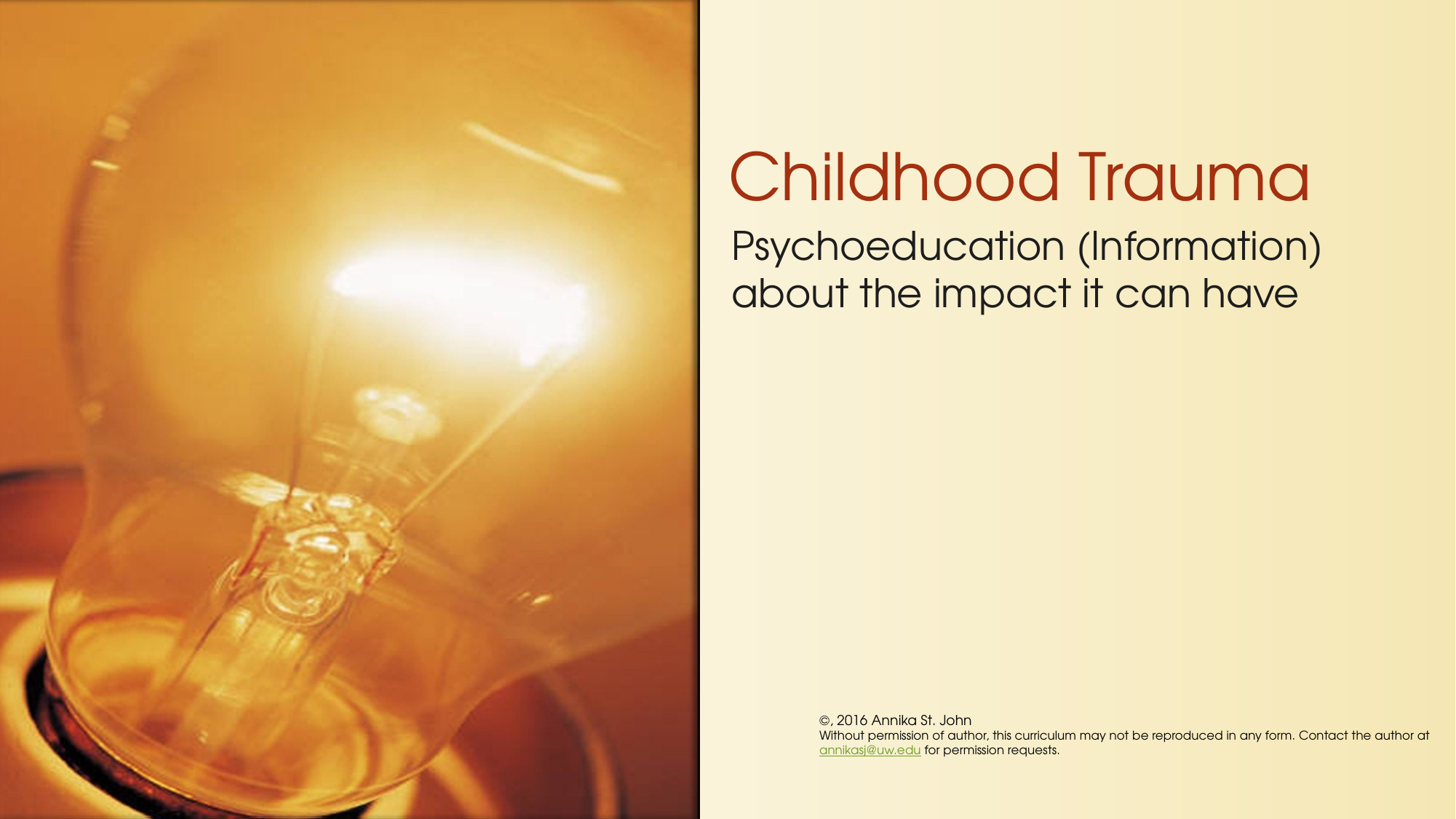

# Childhood Trauma
Psychoeducation (Information) about the impact it can have

©, 2016 Annika St. John
Without permission of author, this curriculum may not be reproduced in any form. Contact the author at annikasj@uw.edu for permission requests.